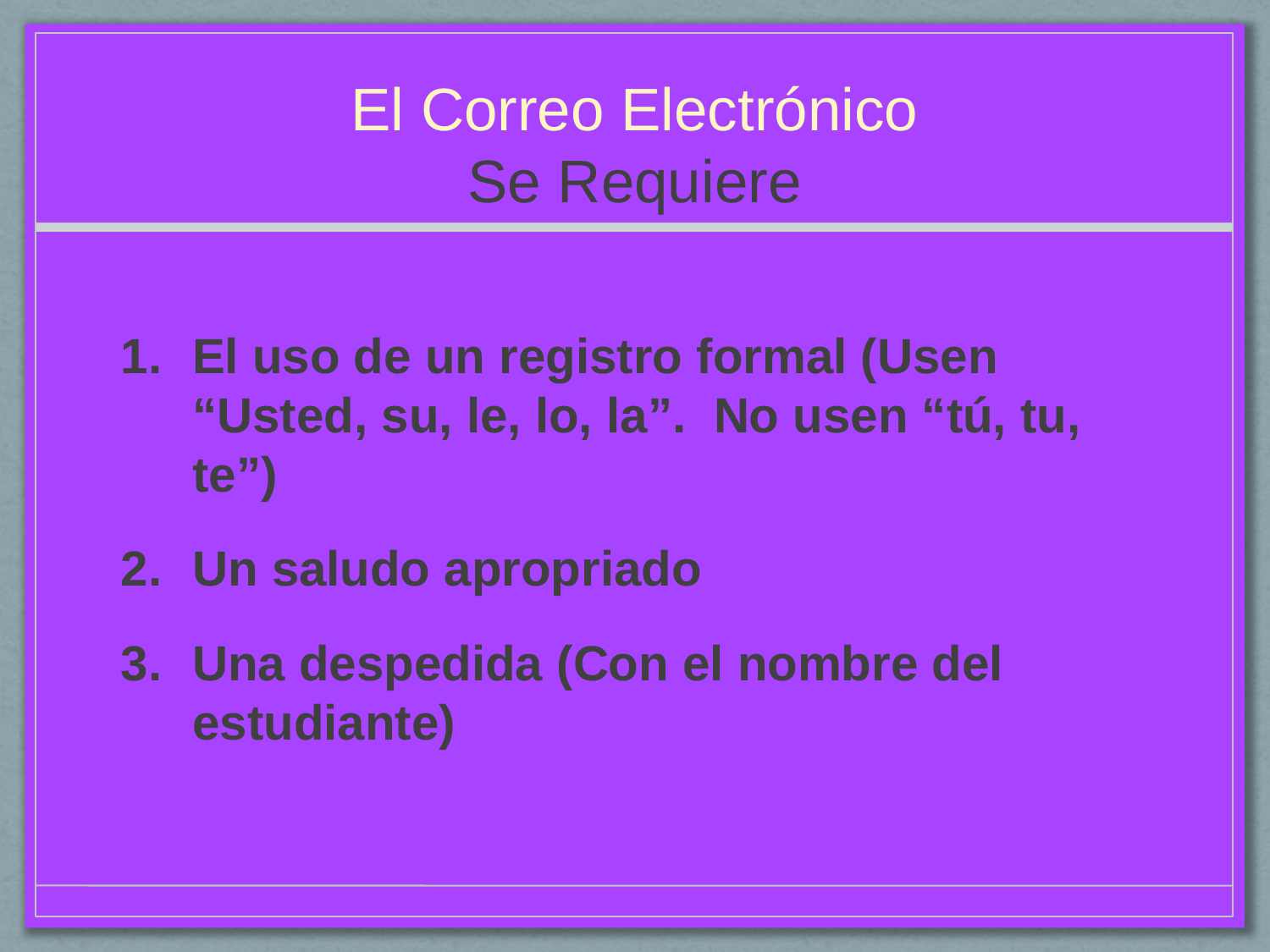

# El Correo Electrónico Se Requiere
El uso de un registro formal (Usen “Usted, su, le, lo, la”.  No usen “tú, tu, te”)
Un saludo apropriado
Una despedida (Con el nombre del estudiante)